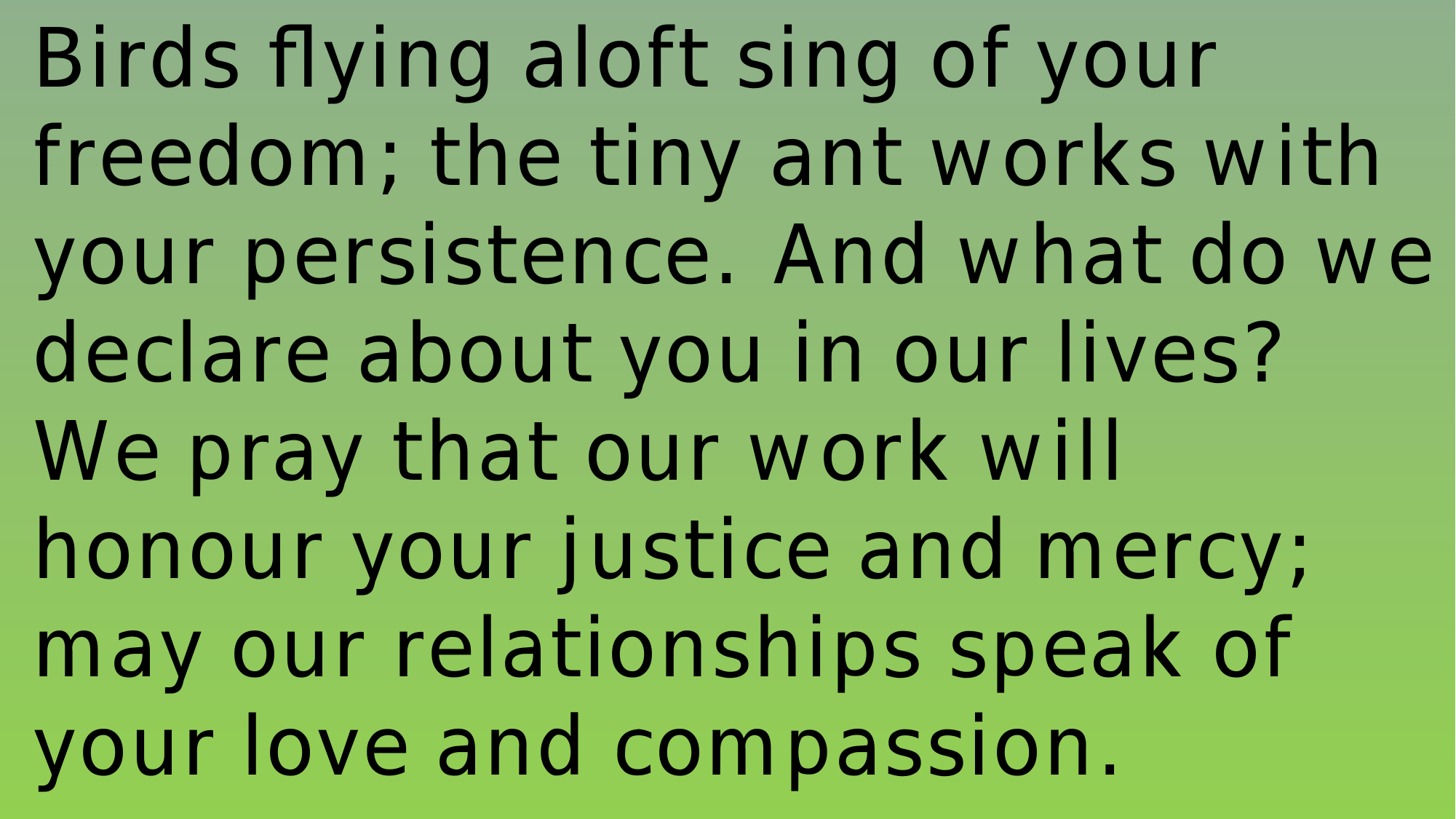

Birds flying aloft sing of your
 freedom; the tiny ant works with
 your persistence. 	And what do we
 declare about you in our lives?
 We pray that our work will
 honour your justice and mercy;
 may our relationships speak of
 your love and compassion.